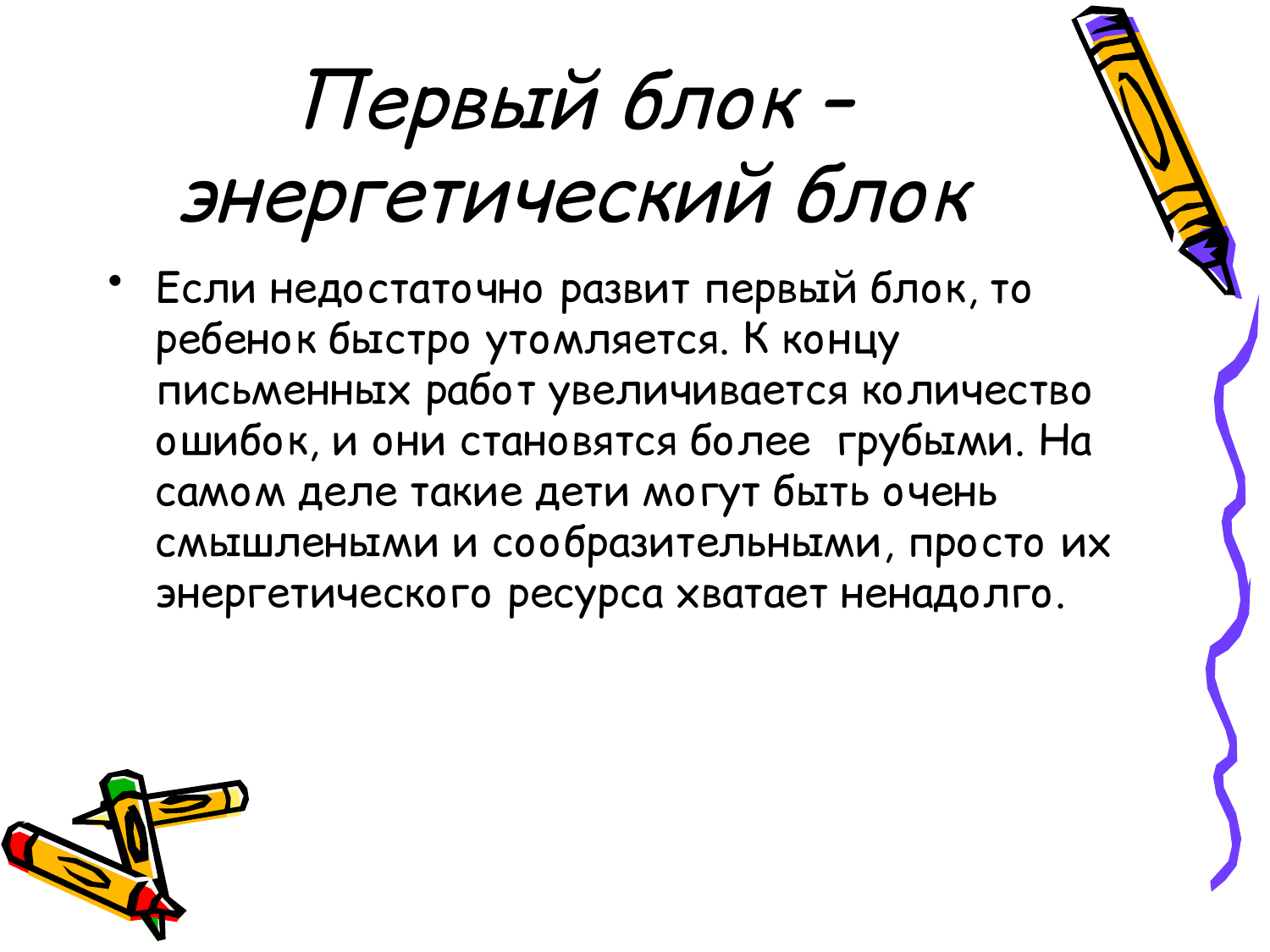

# Первый блок – энергетический блок
Если недостаточно развит первый блок, то ребенок быстро утомляется. К концу письменных работ увеличивается количество ошибок, и они становятся более  грубыми. На самом деле такие дети могут быть очень смышлеными и сообразительными, просто их энергетического ресурса хватает ненадолго.